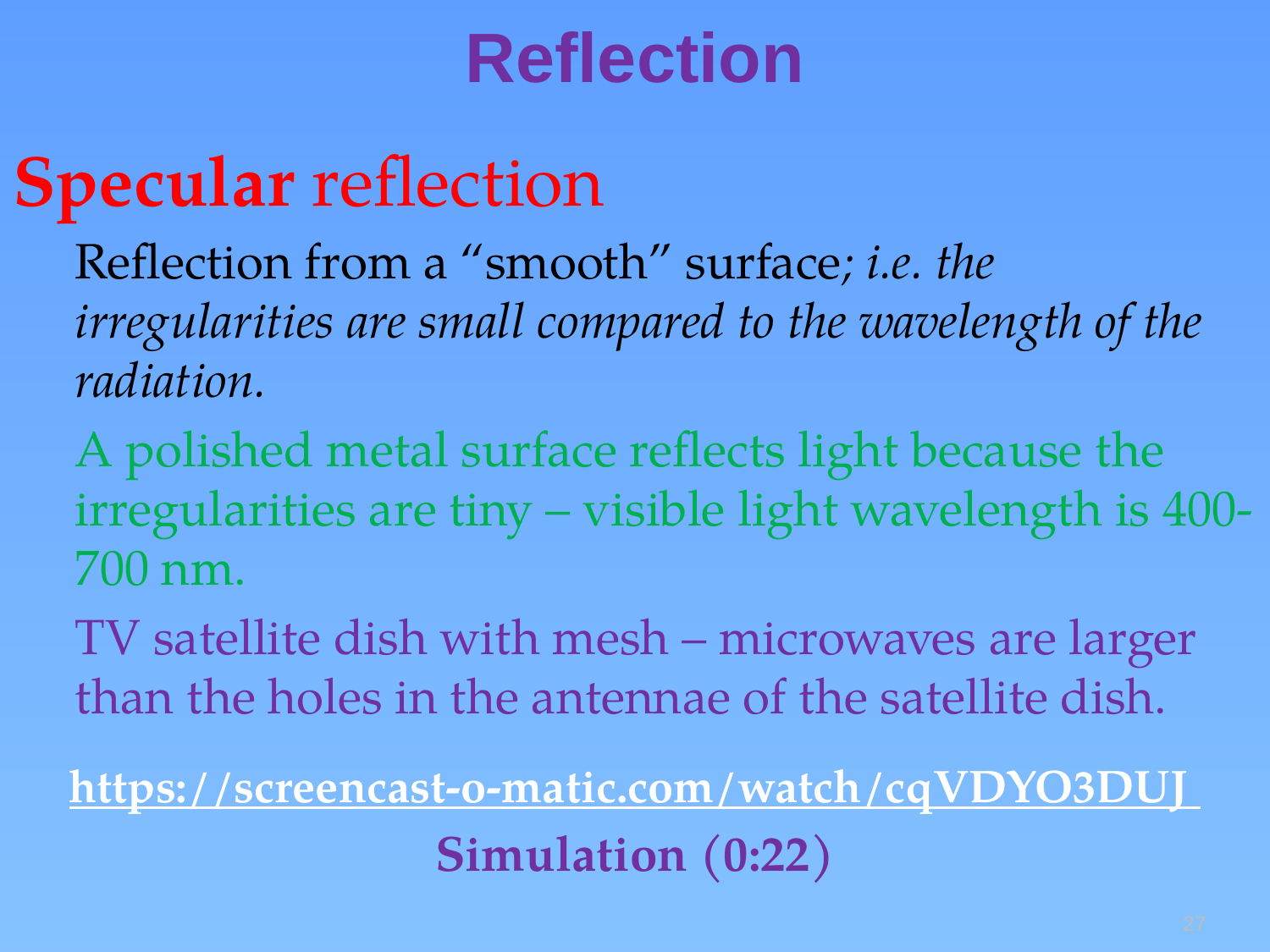

# Reflection
Specular reflection
	Reflection from a “smooth” surface; i.e. the irregularities are small compared to the wavelength of the radiation.
	A polished metal surface reflects light because the irregularities are tiny – visible light wavelength is 400-700 nm.
	TV satellite dish with mesh – microwaves are larger than the holes in the antennae of the satellite dish.

https://screencast-o-matic.com/watch/cqVDYO3DUJ
Simulation (0:22)

27